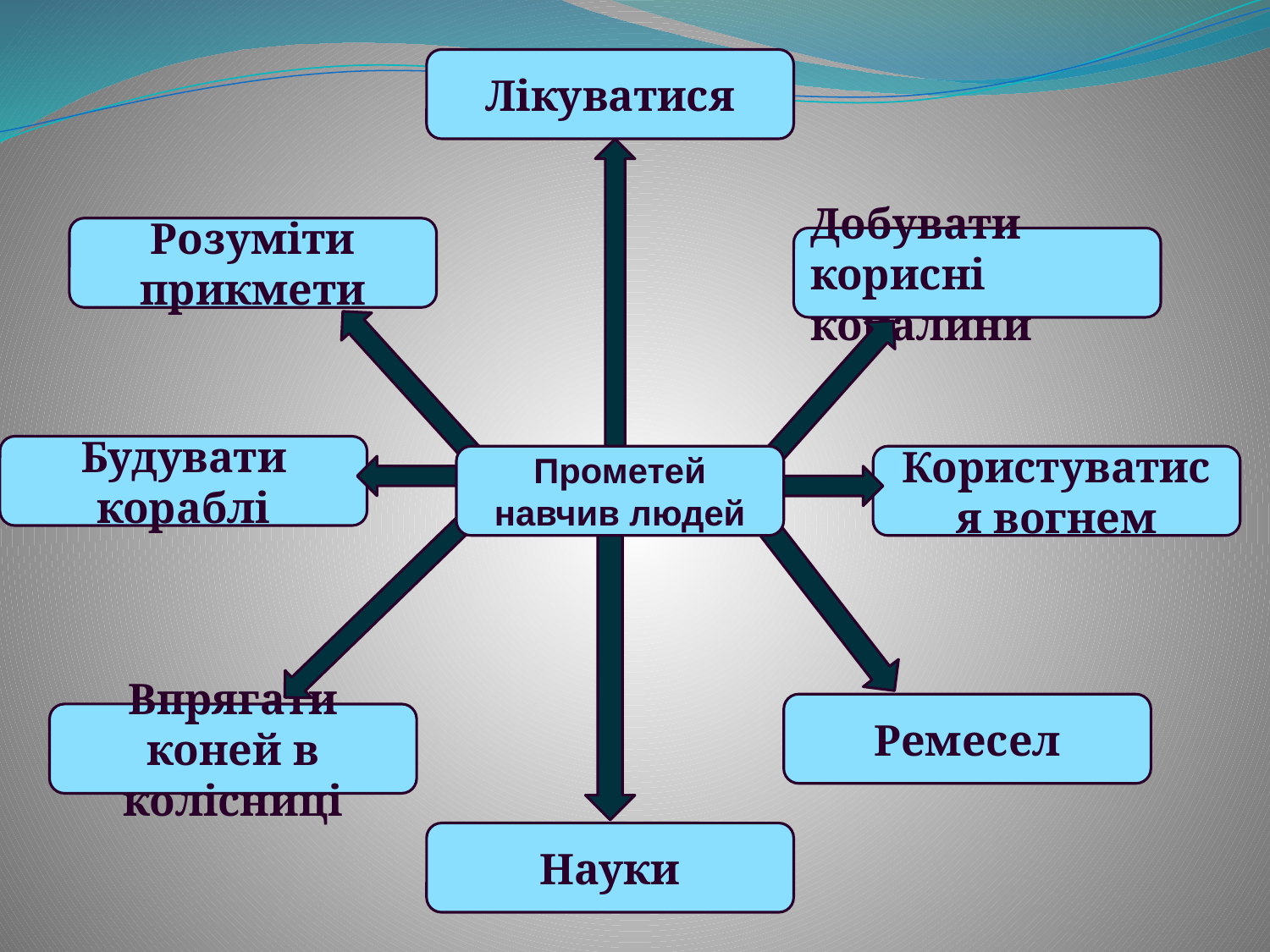

Лікуватися

Розуміти прикмети
Добувати корисні копалини

Будувати кораблі
Прометей навчив людей
Користуватися вогнем

Ремесел
Впрягати коней в колісниці
Науки